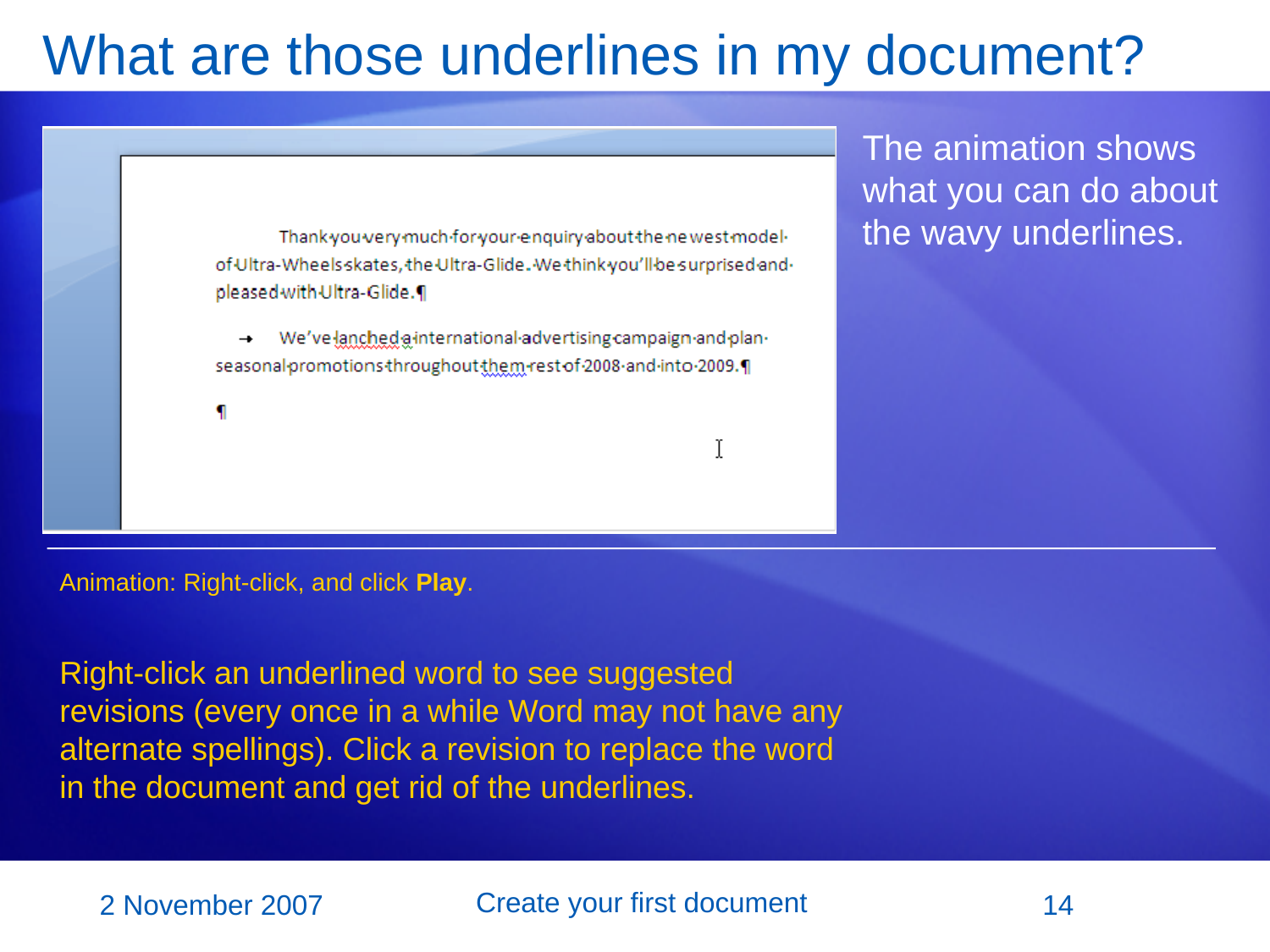

# What are those underlines in my document?
The animation shows what you can do about the wavy underlines.

[Author: .swf gets inserted here; delete this placeholder before inserting .swf file.]

Animation: Right-click, and click Play.
Right-click an underlined word to see suggested revisions (every once in a while Word may not have any alternate spellings). Click a revision to replace the word in the document and get rid of the underlines.
Create your first document
2 November 2007
14